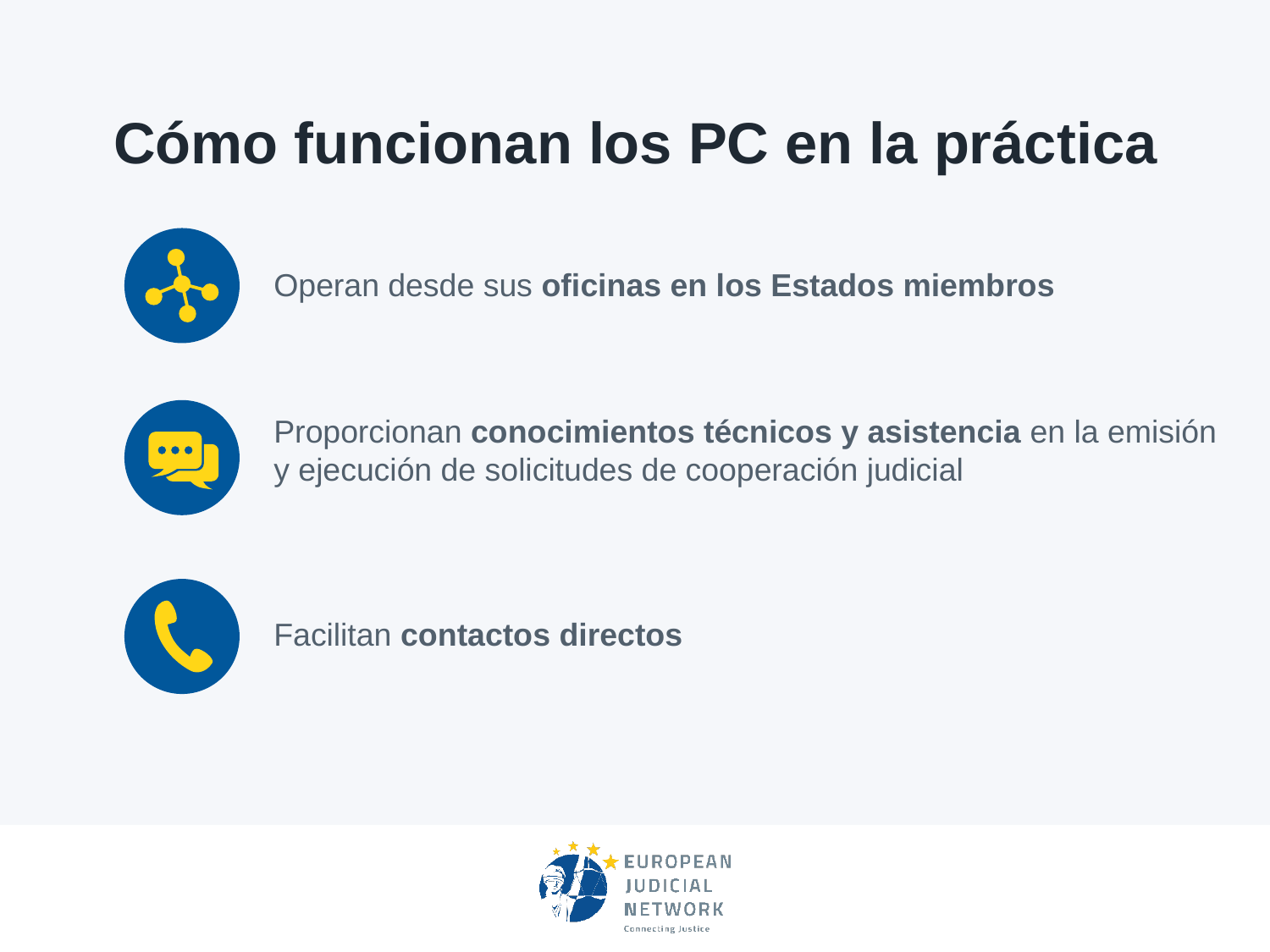

# Cómo funcionan los PC en la práctica

Operan desde sus oficinas en los Estados miembros

Proporcionan conocimientos técnicos y asistencia en la emisión y ejecución de solicitudes de cooperación judicial

Facilitan contactos directos